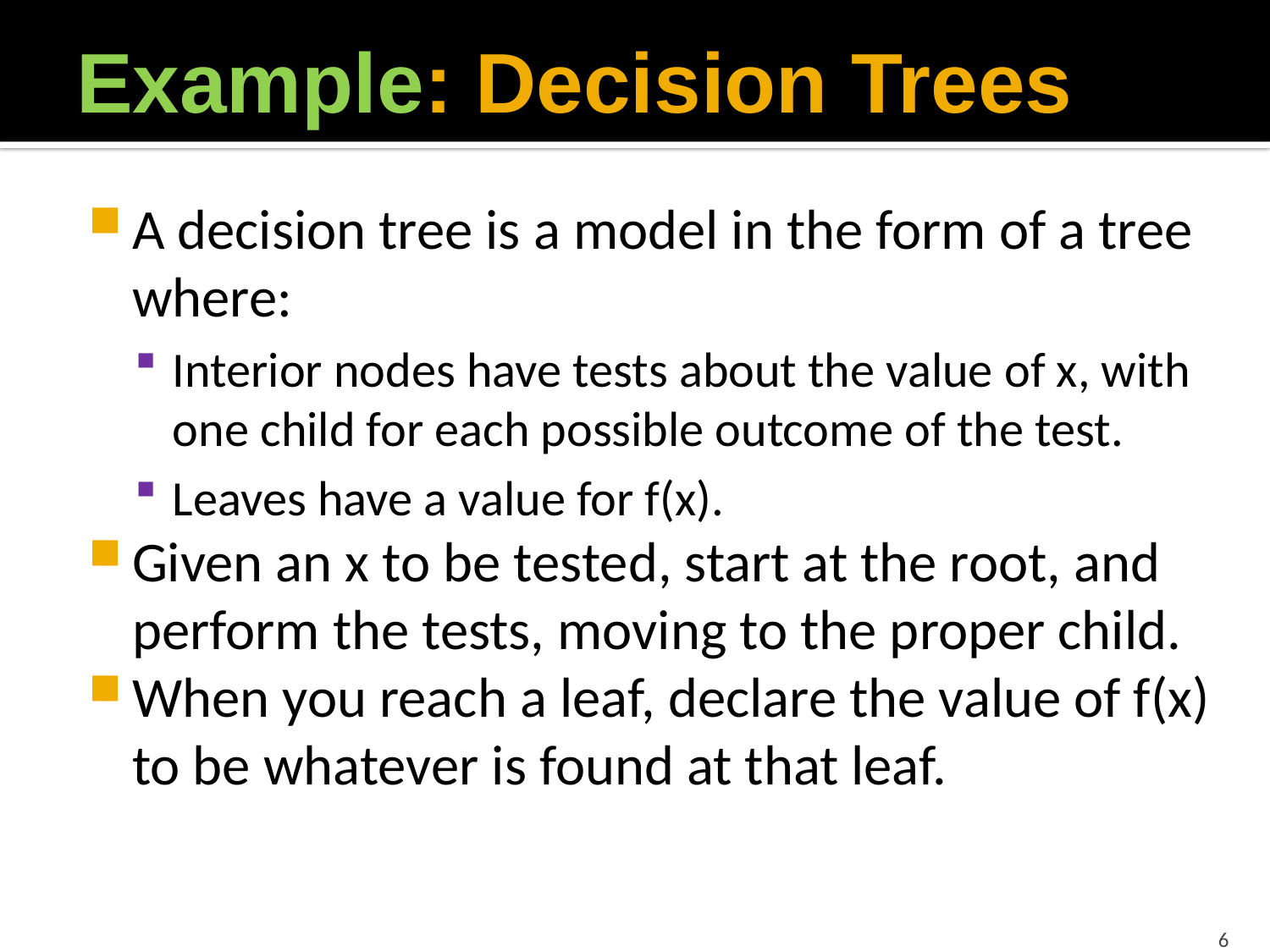

# Example: Decision Trees
A decision tree is a model in the form of a tree where:
Interior nodes have tests about the value of x, with one child for each possible outcome of the test.
Leaves have a value for f(x).
Given an x to be tested, start at the root, and perform the tests, moving to the proper child.
When you reach a leaf, declare the value of f(x) to be whatever is found at that leaf.
6